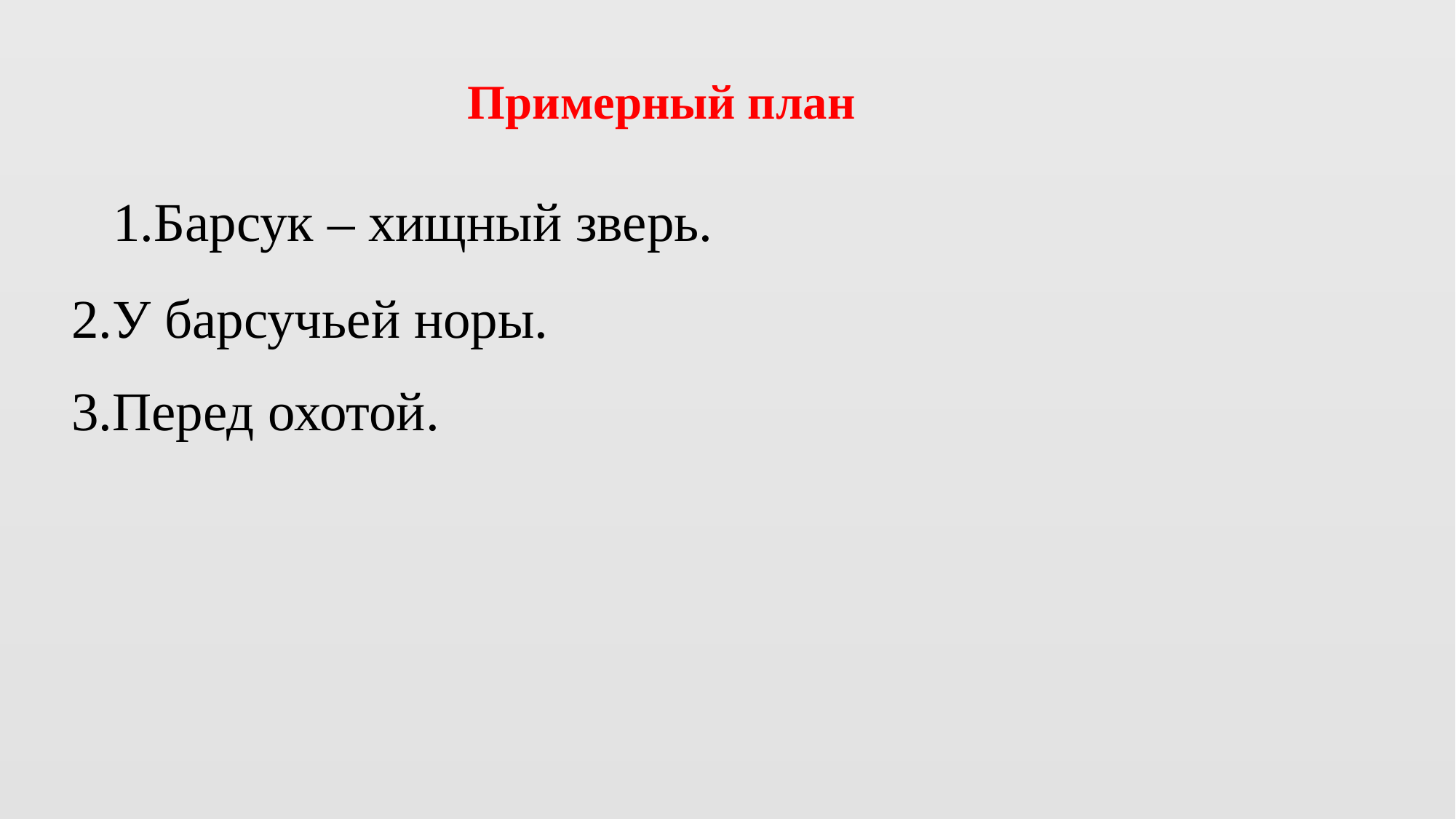

Примерный план

1.Барсук – хищный зверь.
2.У барсучьей норы.
3.Перед охотой.